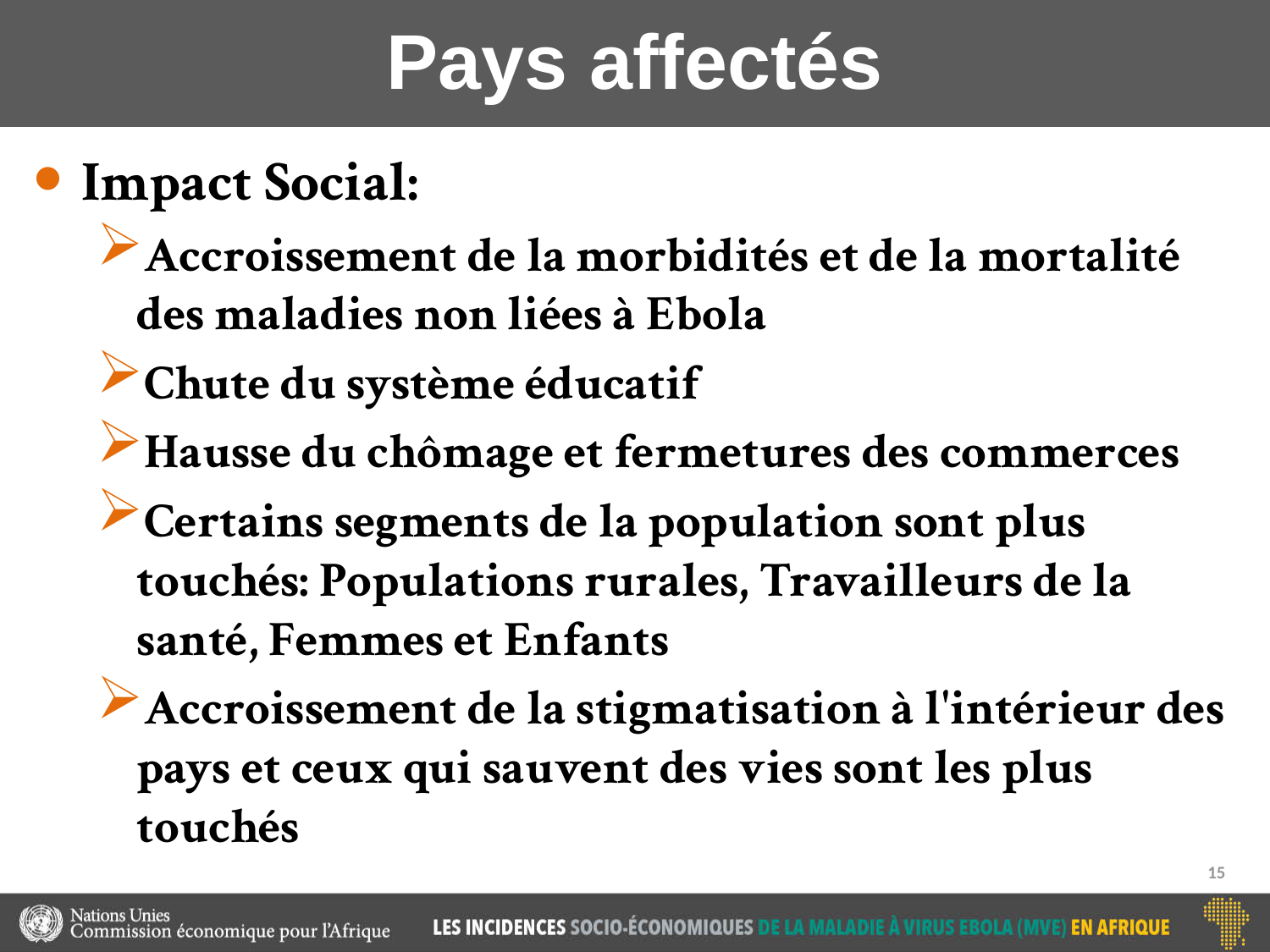

# Pays affectés
Impact Social:
Accroissement de la morbidités et de la mortalité des maladies non liées à Ebola
Chute du système éducatif
Hausse du chômage et fermetures des commerces
Certains segments de la population sont plus touchés: Populations rurales, Travailleurs de la santé, Femmes et Enfants
Accroissement de la stigmatisation à l'intérieur des pays et ceux qui sauvent des vies sont les plus touchés
15